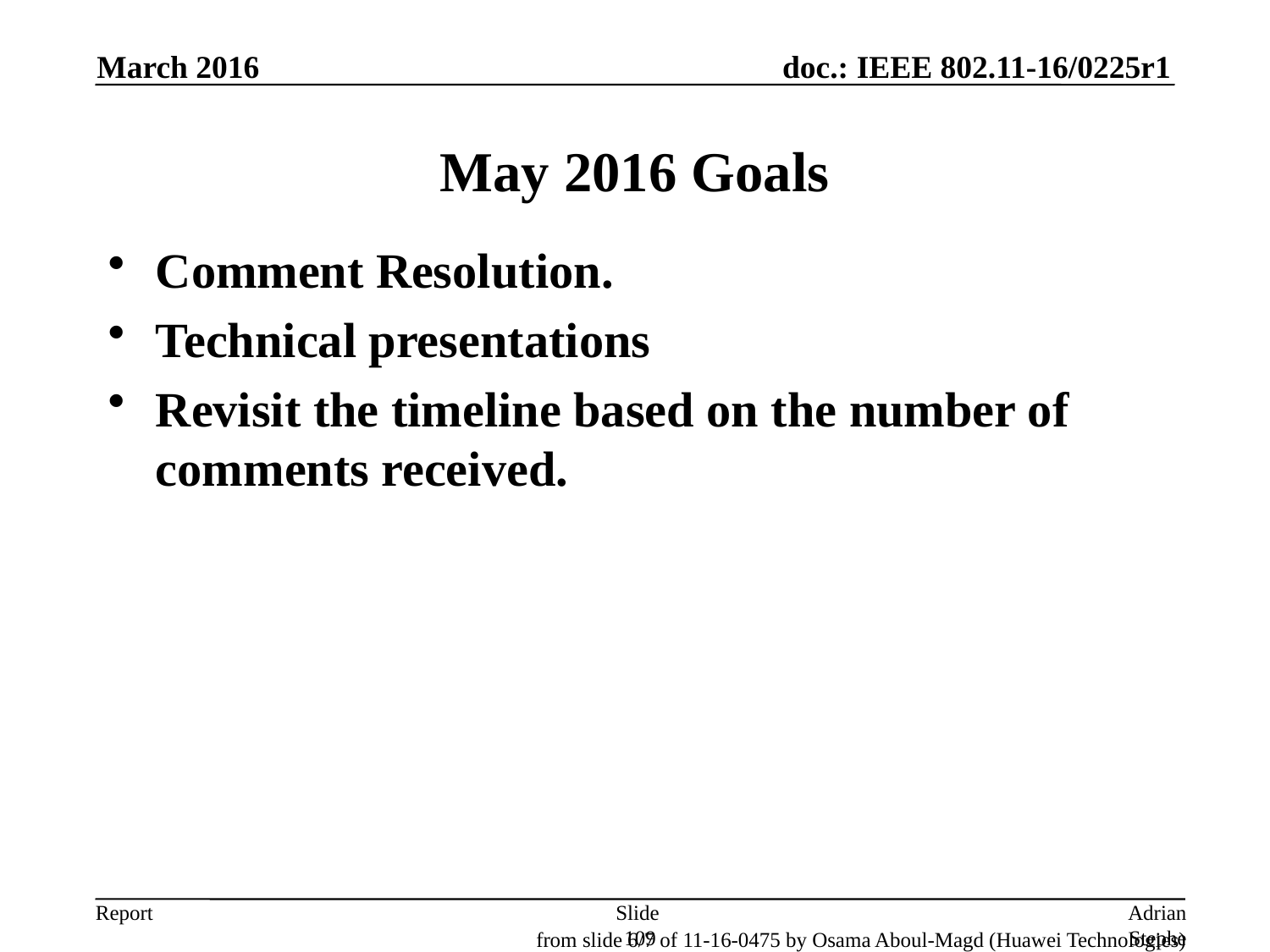

March 2016
# May 2016 Goals
Comment Resolution.
Technical presentations
Revisit the timeline based on the number of comments received.

Slide 109
Adrian Stephens, Intel Corporation
from slide 6/7 of 11-16-0475 by Osama Aboul-Magd (Huawei Technologies)